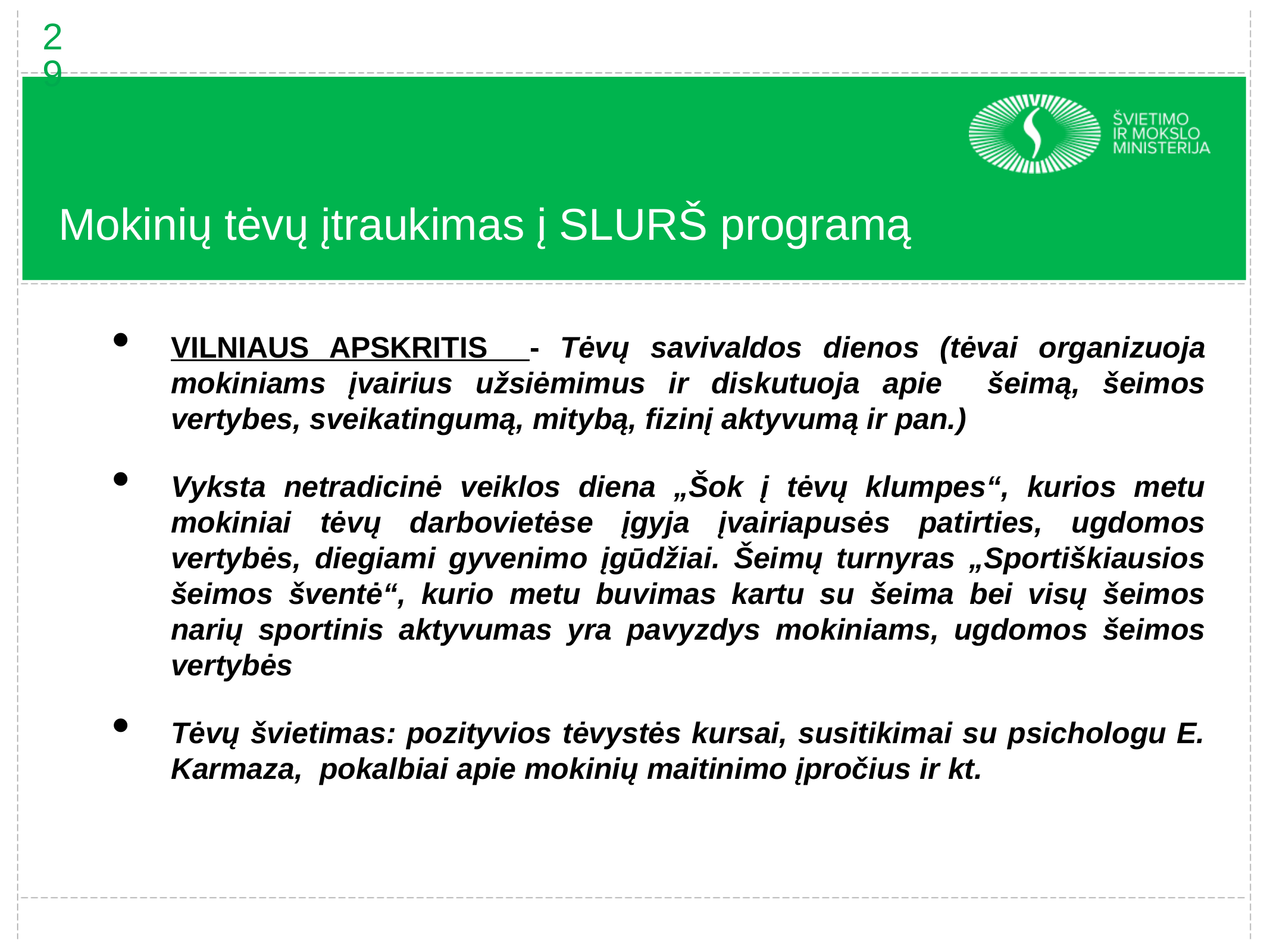

29
# Mokinių tėvų įtraukimas į SLURŠ programą
VILNIAUS APSKRITIS  - Tėvų savivaldos dienos (tėvai organizuoja mokiniams įvairius užsiėmimus ir diskutuoja apie  šeimą, šeimos vertybes, sveikatingumą, mitybą, fizinį aktyvumą ir pan.)
Vyksta netradicinė veiklos diena „Šok į tėvų klumpes“, kurios metu mokiniai tėvų darbovietėse įgyja įvairiapusės patirties, ugdomos vertybės, diegiami gyvenimo įgūdžiai. Šeimų turnyras „Sportiškiausios šeimos šventė“, kurio metu buvimas kartu su šeima bei visų šeimos narių sportinis aktyvumas yra pavyzdys mokiniams, ugdomos šeimos vertybės
Tėvų švietimas: pozityvios tėvystės kursai, susitikimai su psichologu E. Karmaza,  pokalbiai apie mokinių maitinimo įpročius ir kt.